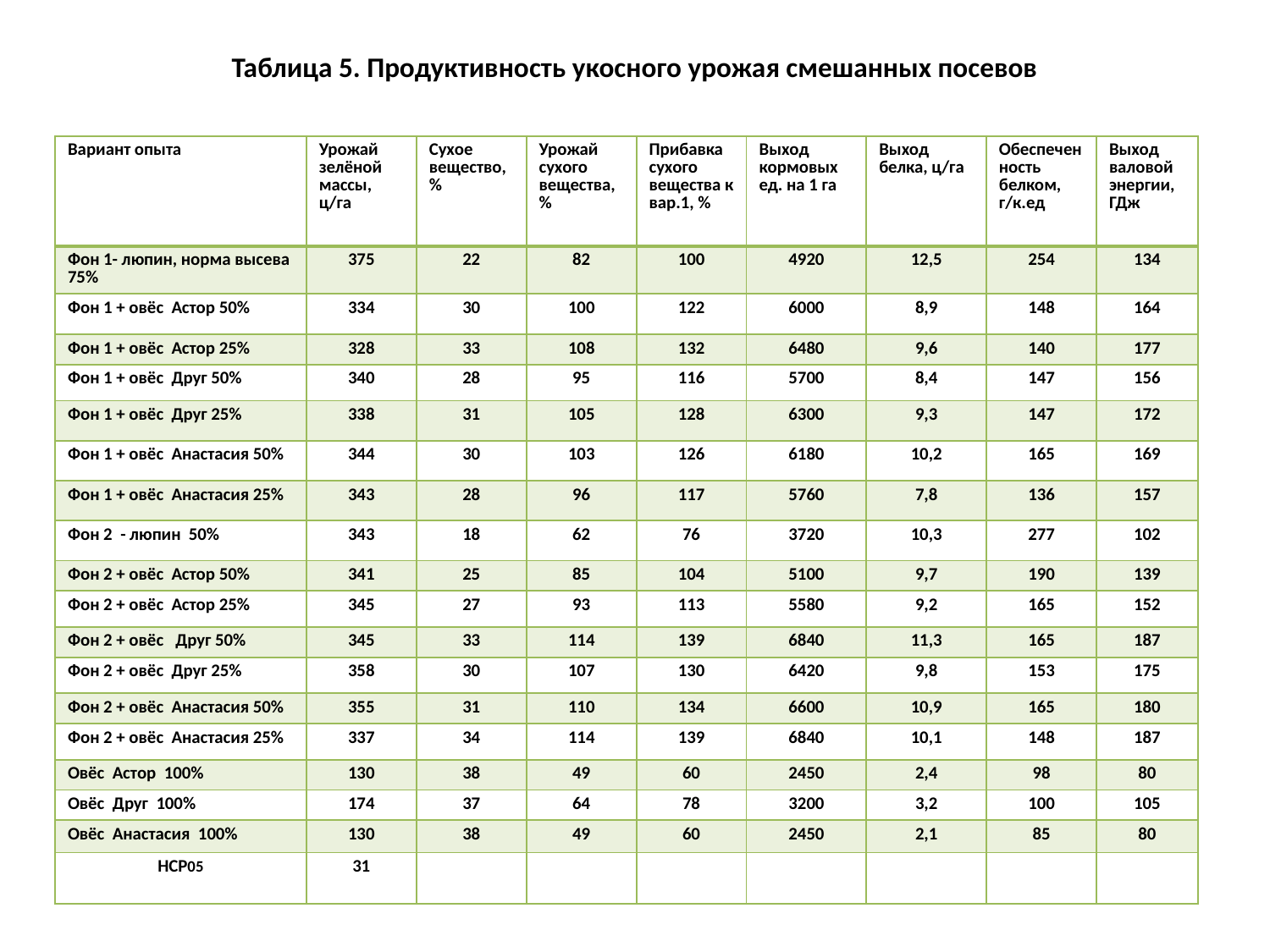

# Таблица 5. Продуктивность укосного урожая смешанных посевов
| Вариант опыта | Урожай зелёной массы, ц/га | Сухое вещество, % | Урожай сухого вещества, % | Прибавка сухого вещества к вар.1, % | Выход кормовых ед. на 1 га | Выход белка, ц/га | Обеспеченность белком, г/к.ед | Выход валовой энергии, ГДж |
| --- | --- | --- | --- | --- | --- | --- | --- | --- |
| Фон 1- люпин, норма высева 75% | 375 | 22 | 82 | 100 | 4920 | 12,5 | 254 | 134 |
| Фон 1 + овёс Астор 50% | 334 | 30 | 100 | 122 | 6000 | 8,9 | 148 | 164 |
| Фон 1 + овёс Астор 25% | 328 | 33 | 108 | 132 | 6480 | 9,6 | 140 | 177 |
| Фон 1 + овёс Друг 50% | 340 | 28 | 95 | 116 | 5700 | 8,4 | 147 | 156 |
| Фон 1 + овёс Друг 25% | 338 | 31 | 105 | 128 | 6300 | 9,3 | 147 | 172 |
| Фон 1 + овёс Анастасия 50% | 344 | 30 | 103 | 126 | 6180 | 10,2 | 165 | 169 |
| Фон 1 + овёс Анастасия 25% | 343 | 28 | 96 | 117 | 5760 | 7,8 | 136 | 157 |
| Фон 2 - люпин 50% | 343 | 18 | 62 | 76 | 3720 | 10,3 | 277 | 102 |
| Фон 2 + овёс Астор 50% | 341 | 25 | 85 | 104 | 5100 | 9,7 | 190 | 139 |
| Фон 2 + овёс Астор 25% | 345 | 27 | 93 | 113 | 5580 | 9,2 | 165 | 152 |
| Фон 2 + овёс Друг 50% | 345 | 33 | 114 | 139 | 6840 | 11,3 | 165 | 187 |
| Фон 2 + овёс Друг 25% | 358 | 30 | 107 | 130 | 6420 | 9,8 | 153 | 175 |
| Фон 2 + овёс Анастасия 50% | 355 | 31 | 110 | 134 | 6600 | 10,9 | 165 | 180 |
| Фон 2 + овёс Анастасия 25% | 337 | 34 | 114 | 139 | 6840 | 10,1 | 148 | 187 |
| Овёс Астор 100% | 130 | 38 | 49 | 60 | 2450 | 2,4 | 98 | 80 |
| Овёс Друг 100% | 174 | 37 | 64 | 78 | 3200 | 3,2 | 100 | 105 |
| Овёс Анастасия 100% | 130 | 38 | 49 | 60 | 2450 | 2,1 | 85 | 80 |
| НСР05 | 31 |  |  |  |  |  |  |  |